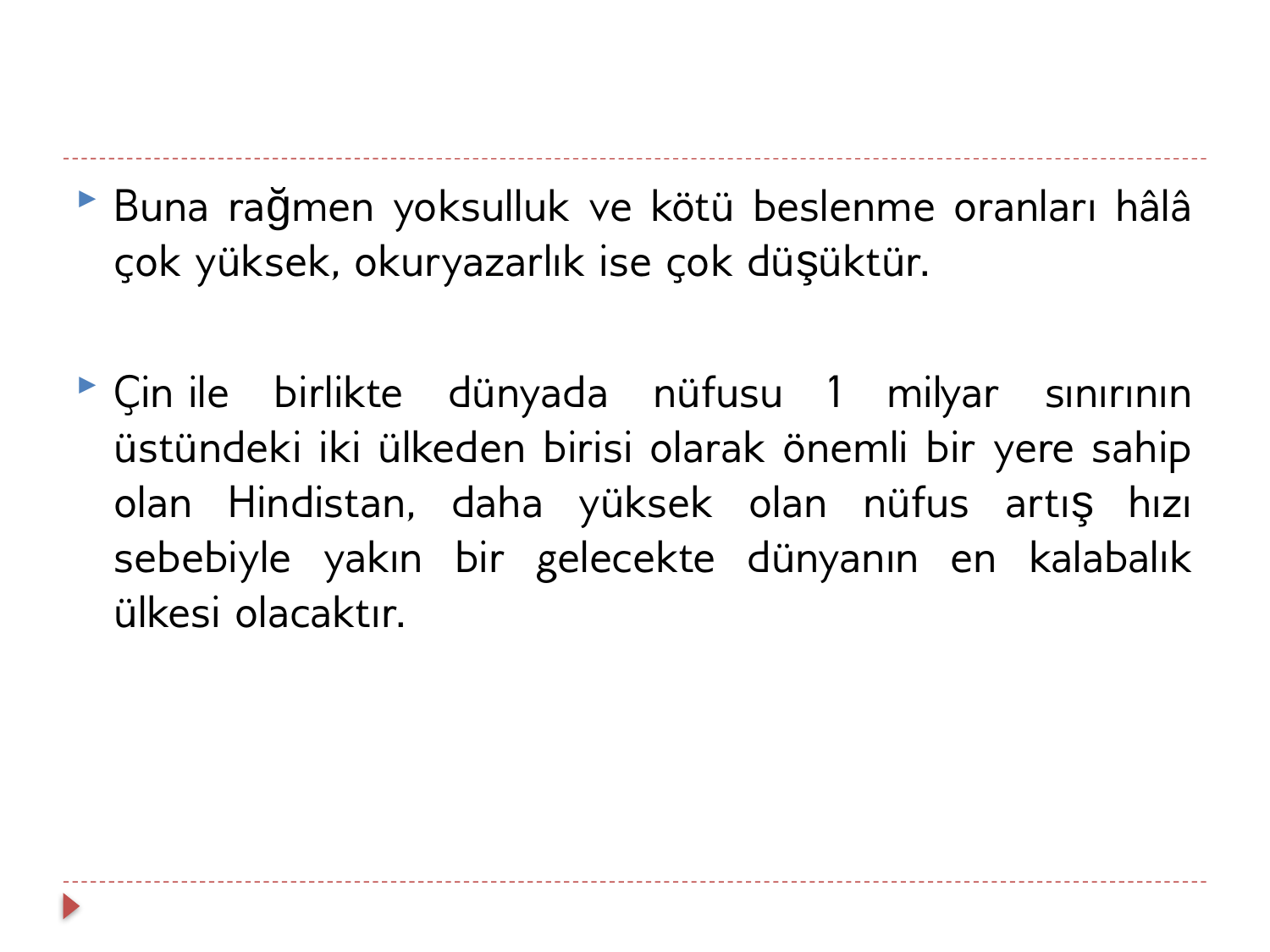

Buna rağmen yoksulluk ve kötü beslenme oranları hâlâ çok yüksek, okuryazarlık ise çok düşüktür.

Çin ile birlikte dünyada nüfusu 1 milyar sınırının üstündeki iki ülkeden birisi olarak önemli bir yere sahip olan Hindistan, daha yüksek olan nüfus artış hızı sebebiyle yakın bir gelecekte dünyanın en kalabalık ülkesi olacaktır.